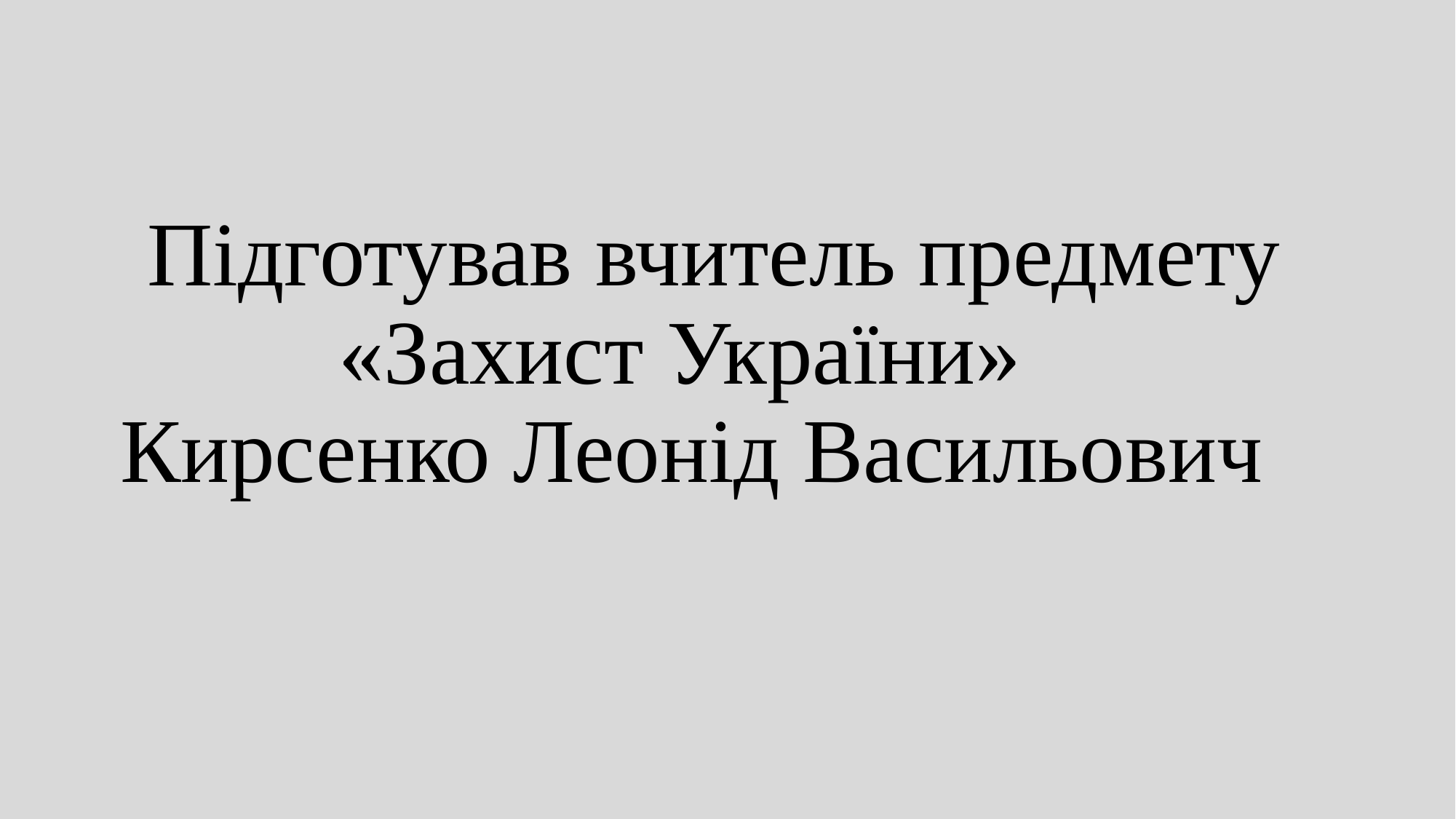

# Підготував вчитель предмету  				«Захист України»      			 	Кирсенко Леонід Васильович